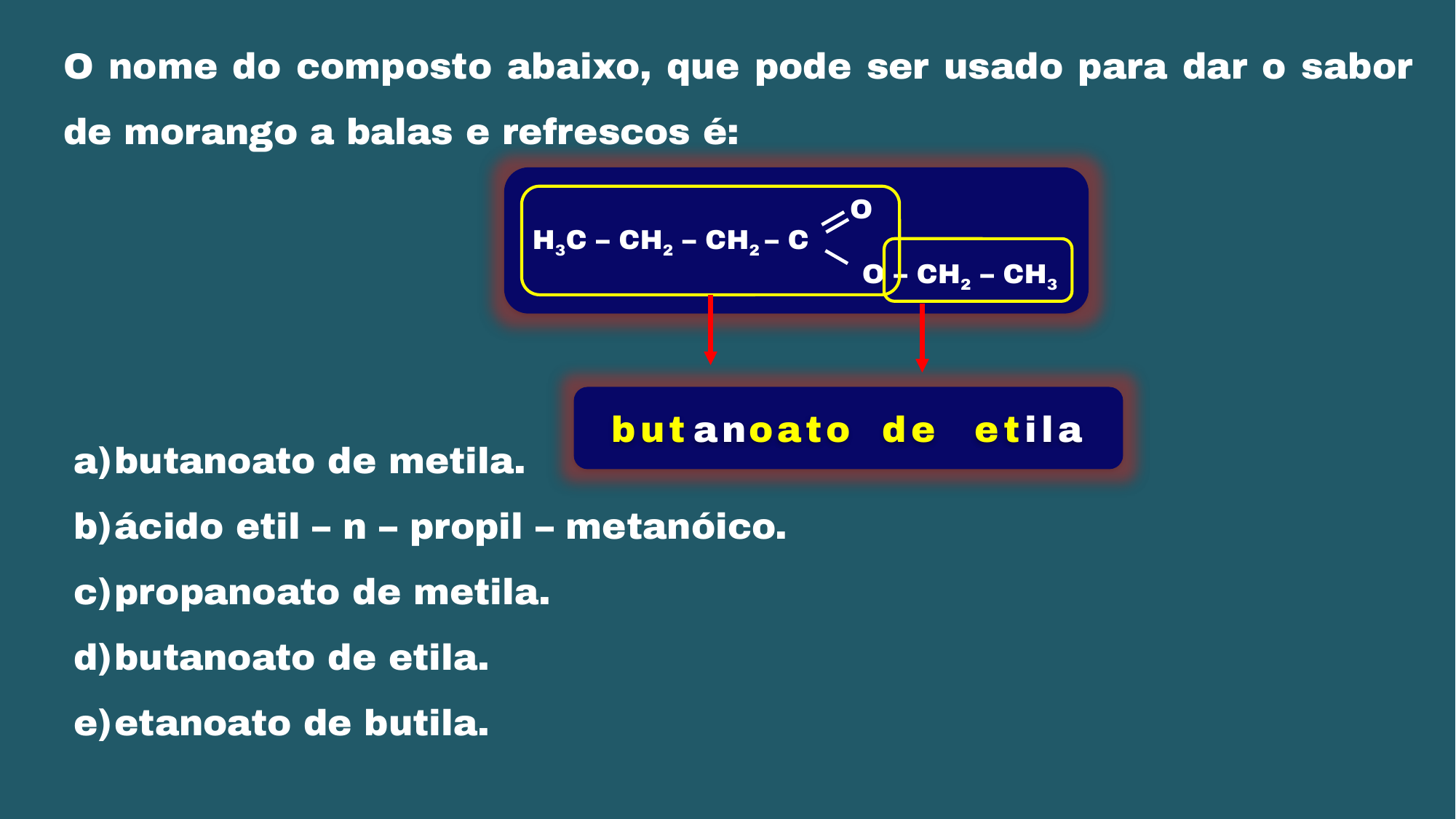

O nome do composto abaixo, que pode ser usado para dar o sabor de morango a balas e refrescos é:

O
H3C – CH2 – CH2 – C
O – CH2 – CH3

but
an
oato
de
et
ila
butanoato de metila.
ácido etil – n – propil – metanóico.
propanoato de metila.
butanoato de etila.
etanoato de butila.